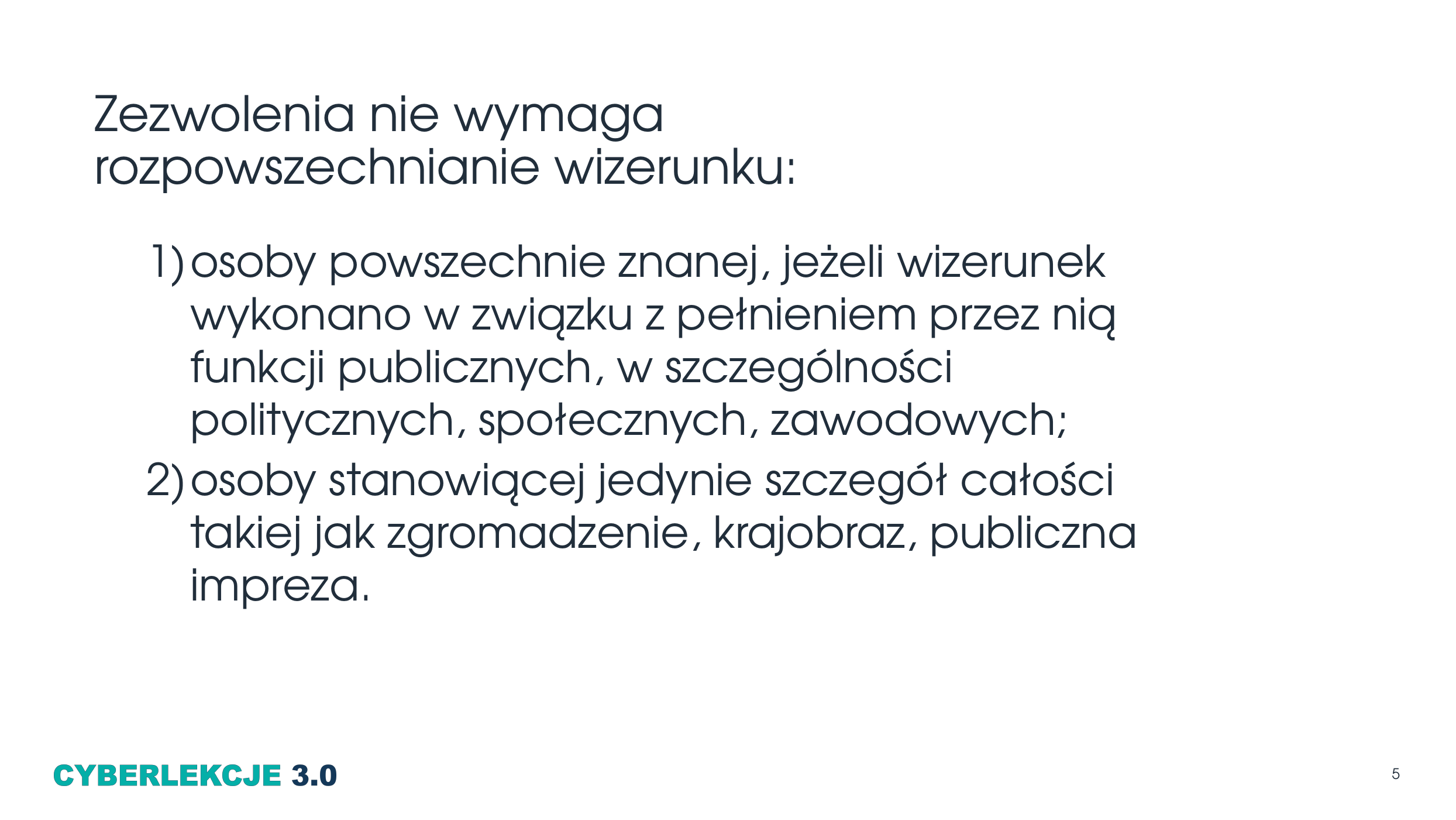

# Zezwolenia nie wymaga rozpowszechnianie wizerunku:
osoby powszechnie znanej, jeżeli wizerunek wykonano w związku z pełnieniem przez nią funkcji publicznych, w szczególności politycznych, społecznych, zawodowych;
osoby stanowiącej jedynie szczegół całości takiej jak zgromadzenie, krajobraz, publiczna impreza.
5